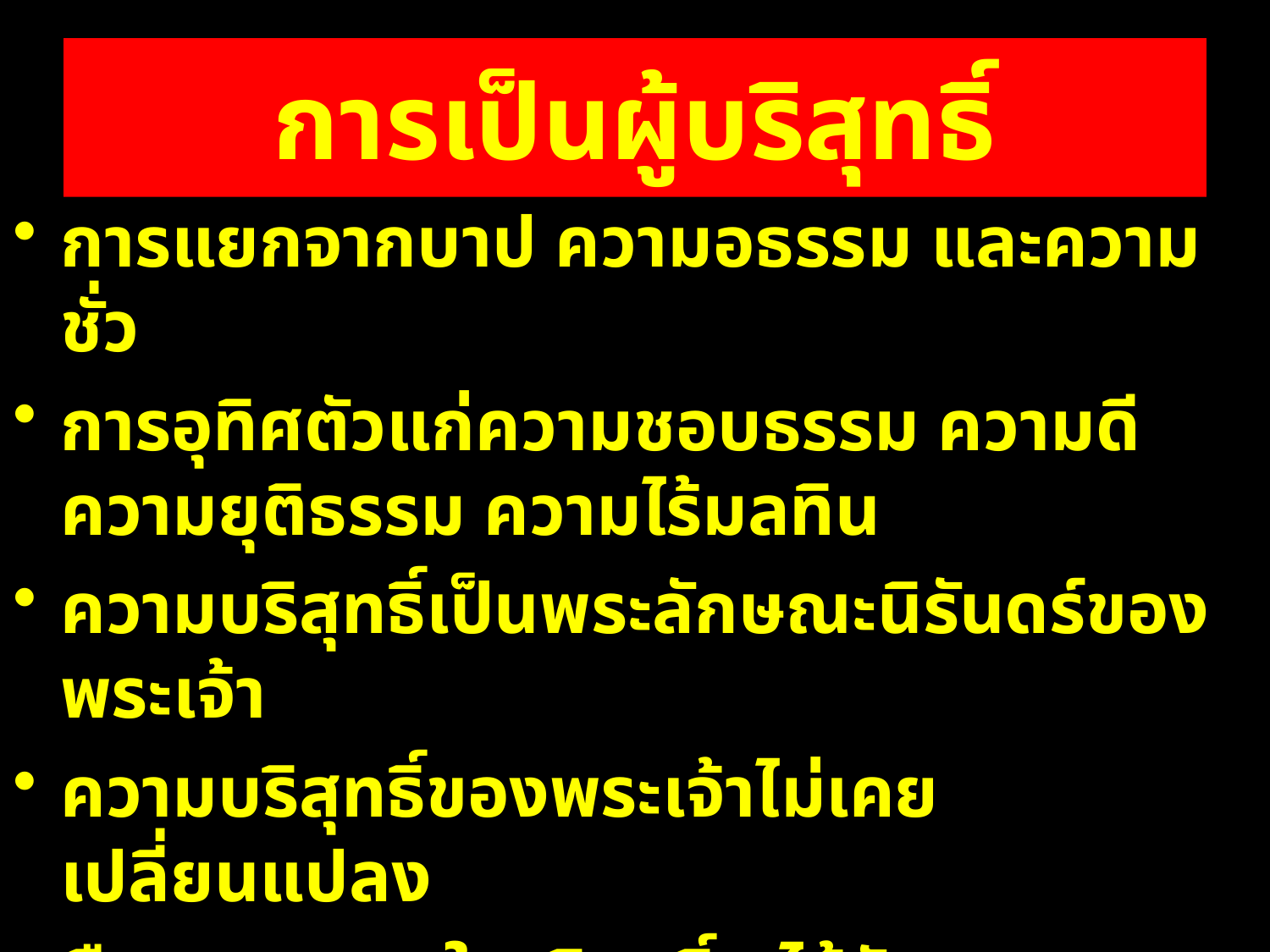

# การเป็นผู้บริสุทธิ์
การแยกจากบาป ความอธรรม และความชั่ว
การอุทิศตัวแก่ความชอบธรรม ความดี  ความยุติธรรม ความไร้มลทิน
ความบริสุทธิ์เป็นพระลักษณะนิรันดร์ของพระเจ้า
ความบริสุทธิ์ของพระเจ้าไม่เคยเปลี่ยนแปลง
มือสะอาดและใจบริสุทธิ์จะได้รับพระพร(สดด 24:4-5)